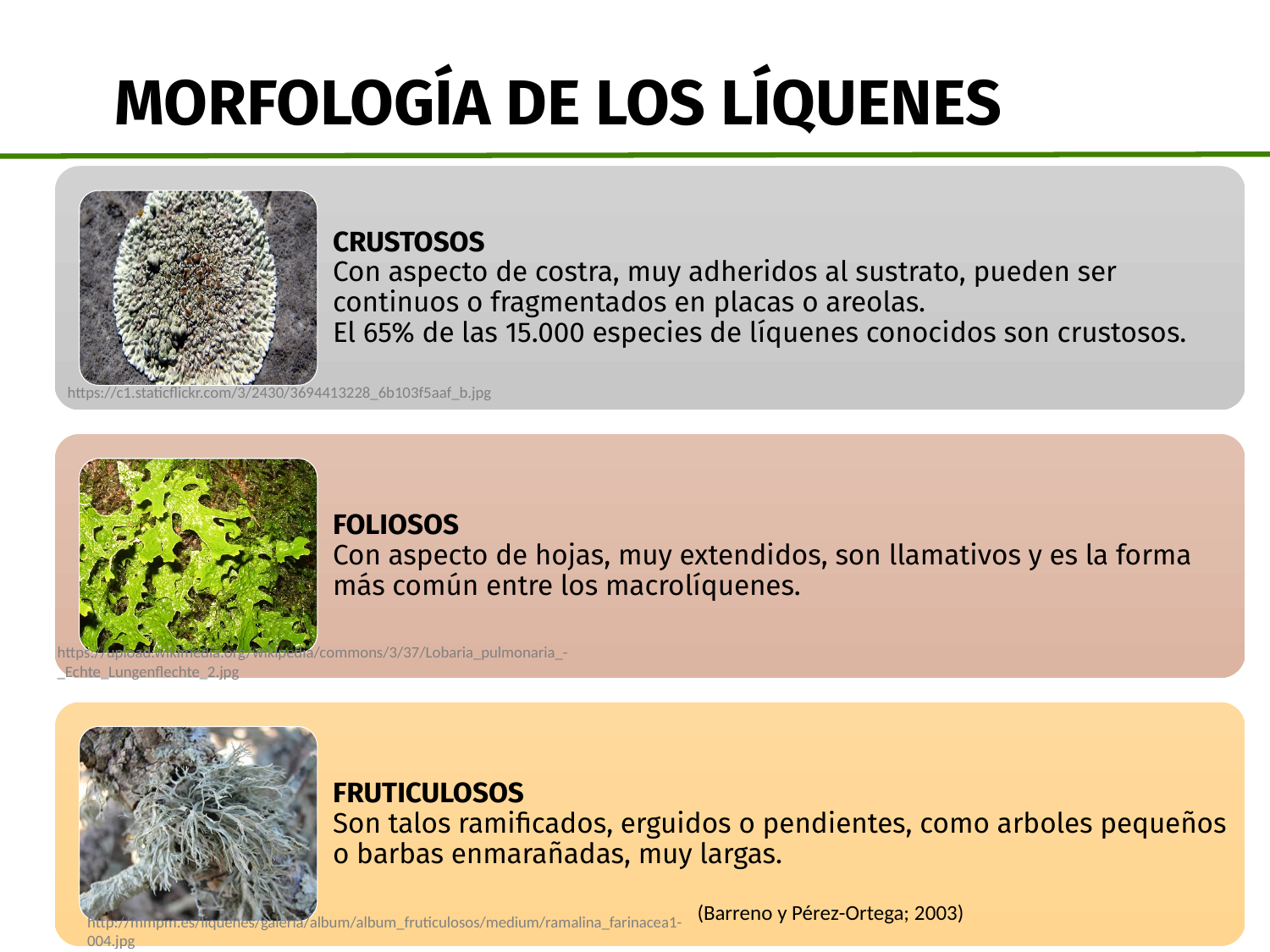

MORFOLOGÍA DE LOS LÍQUENES
CRUSTOSOS
Con aspecto de costra, muy adheridos al sustrato, pueden ser continuos o fragmentados en placas o areolas.
El 65% de las 15.000 especies de líquenes conocidos son crustosos.
FOLIOSOS
Con aspecto de hojas, muy extendidos, son llamativos y es la forma más común entre los macrolíquenes.
FRUTICULOSOS
Son talos ramificados, erguidos o pendientes, como arboles pequeños o barbas enmarañadas, muy largas.
https://c1.staticflickr.com/3/2430/3694413228_6b103f5aaf_b.jpg
https://upload.wikimedia.org/wikipedia/commons/3/37/Lobaria_pulmonaria_-_Echte_Lungenflechte_2.jpg
14
(Barreno y Pérez-Ortega; 2003)
http://mmpm.es/liquenes/galeria/album/album_fruticulosos/medium/ramalina_farinacea1-004.jpg